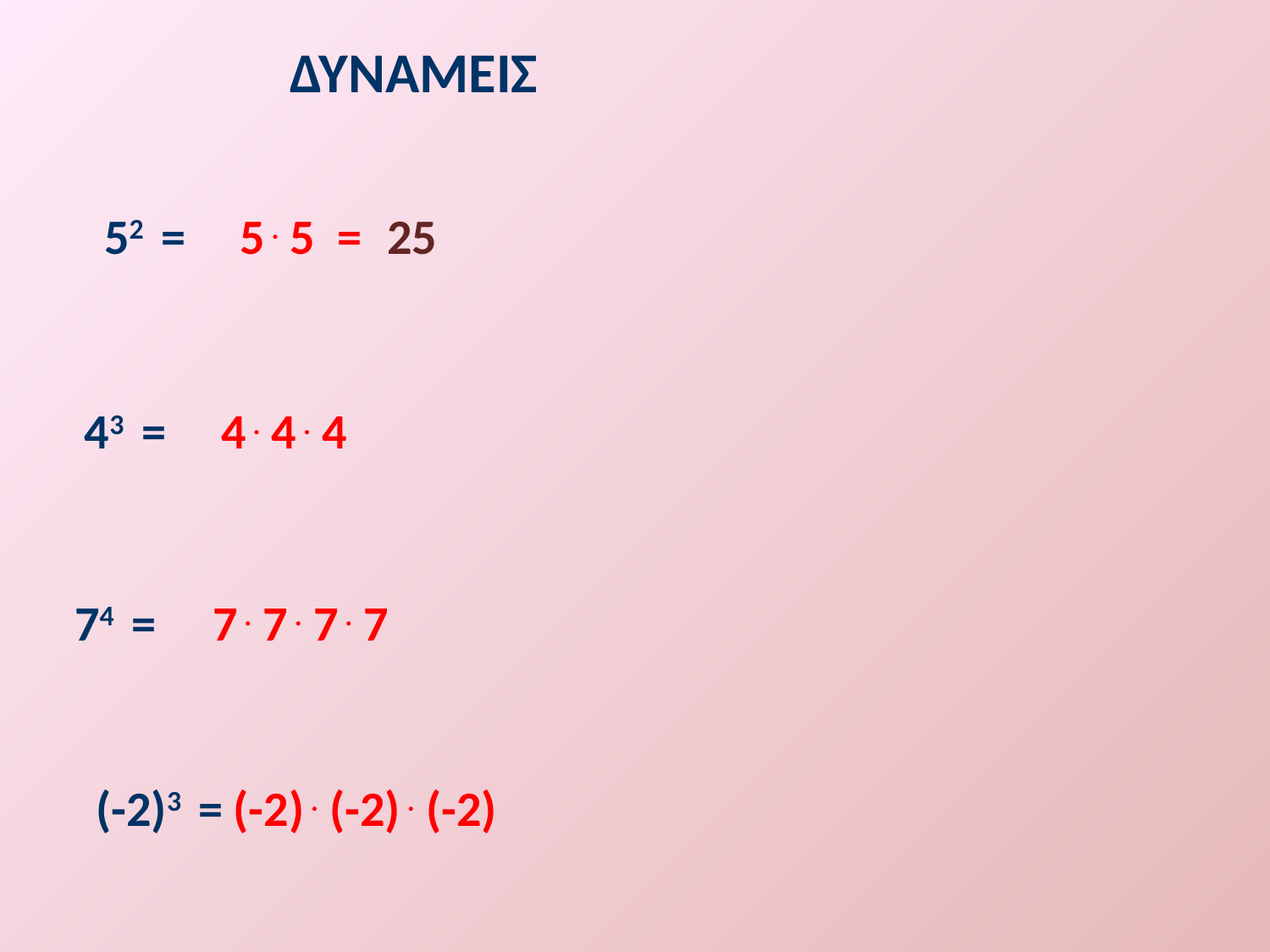

ΔΥΝΑΜΕΙΣ
52  =
 5 . 5  =
 25
43  =
 4 . 4 . 4
74  =
 7 . 7 . 7 . 7
(-2)3  =
 (-2) . (-2) . (-2)